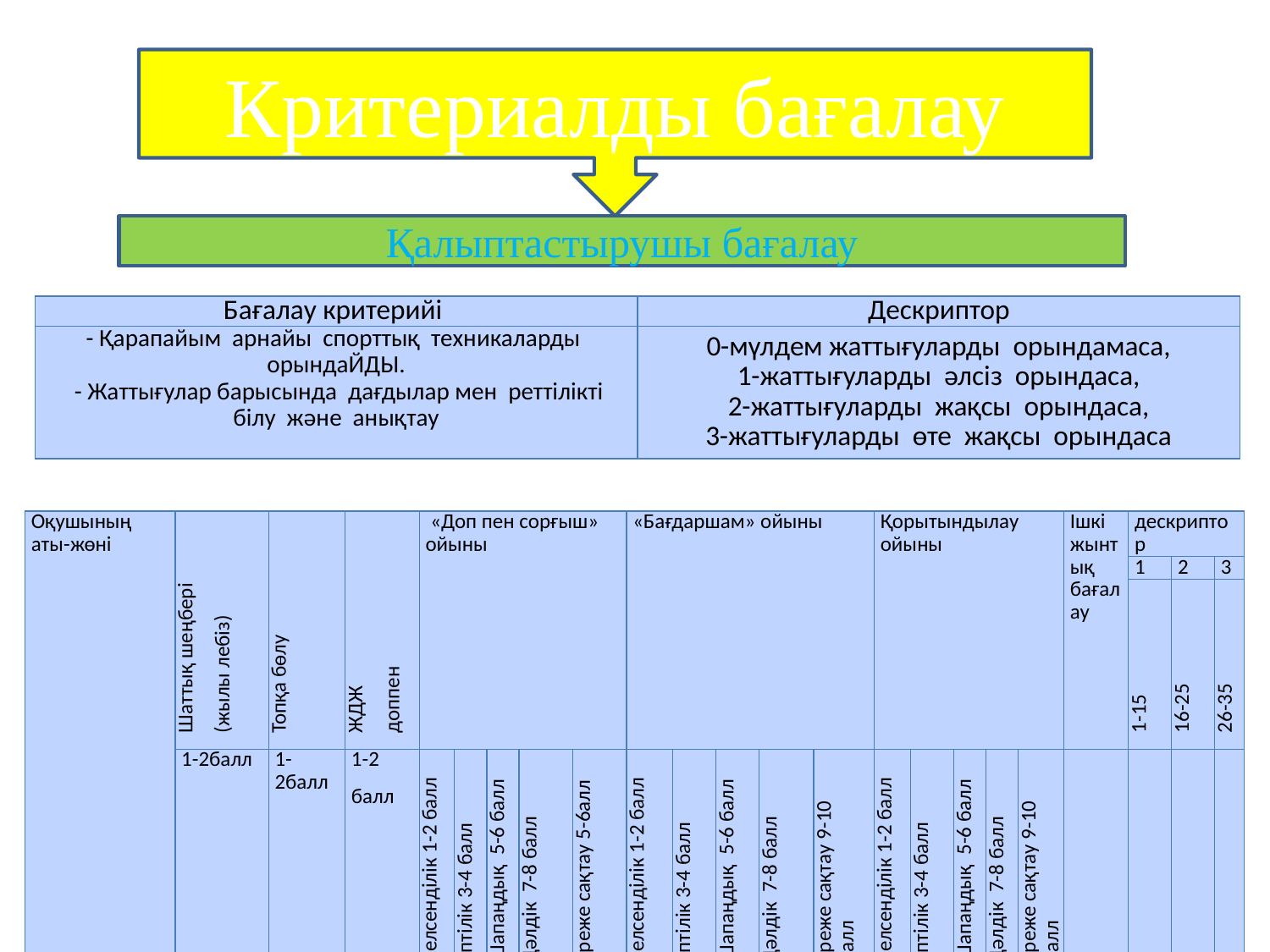

Критериалды бағалау
Қалыптастырушы бағалау
| Бағалау критерийі | Дескриптор |
| --- | --- |
| - Қарапайым арнайы спорттық техникаларды орындаЙДЫ. - Жаттығулар барысында дағдылар мен реттілікті білу және анықтау | 0-мүлдем жаттығуларды орындамаса, 1-жаттығуларды әлсіз орындаса, 2-жаттығуларды жақсы орындаса, 3-жаттығуларды өте жақсы орындаса |
| Оқушының аты-жөні | Шаттық шеңбері (жылы лебіз) | Топқа бөлу | ЖДЖ доппен | «Доп пен сорғыш» ойыны |  |  |  |  | «Бағдаршам» ойыны |  |  |  |  | Қорытындылау ойыны |  |  |  |  | Ішкі жынтық бағалау | дескриптор |  |  |
| --- | --- | --- | --- | --- | --- | --- | --- | --- | --- | --- | --- | --- | --- | --- | --- | --- | --- | --- | --- | --- | --- | --- |
|  |  |  |  |  |  |  |  |  |  |  |  |  |  |  |  |  |  |  |  | 1 | 2 | 3 |
|  |  |  |  |  |  |  |  |  |  |  |  |  |  |  |  |  |  |  |  | 1-15 | 16-25 | 26-35 |
|  | 1-2балл | 1-2балл | 1-2 балл | Белсенділік 1-2 балл | Ептілік 3-4 балл | Шапаңдық 5-6 балл | Дәлдік 7-8 балл | Ереже сақтау 5-6алл | Белсенділік 1-2 балл | Ептілік 3-4 балл | Шапаңдық 5-6 балл | Дәлдік 7-8 балл | Ереже сақтау 9-10 балл | Белсенділік 1-2 балл | Ептілік 3-4 балл | Шапаңдық 5-6 балл | Дәлдік 7-8 балл | Ереже сақтау 9-10 балл |  |  |  |  |
| Кәшет Медет | 2 | 1 | 2 |  |  | 6 |  | 5 |  |  |  |  | 10 | 1 |  |  |  |  | 27 |  |  | 3 |
| Сағитбек Алмат | 2 | 1 | 2 |  | 3 |  |  | 5 | 1 |  |  |  |  |  |  | 6 |  | 10 | 30 |  |  | 3 |
| Омаров Өмірхан | 2 | 1 | 2 | 1 |  |  | 7 | 6 |  | 3 |  |  |  | 1 |  | 5 |  |  | 28 |  |  | 3 |
| Төленді Алтынбек | 2 | 1 | 2 |  | 3 |  |  | 5 | 2 |  | 6 |  |  | 2 |  |  |  |  | 23 |  | 2 |  |
| Сембіғұлова Мөлдір | 2 | 1 | 2 |  |  |  | 8 | 6 |  | 4 |  |  |  |  |  |  | 7 |  | 30 |  |  | 3 |